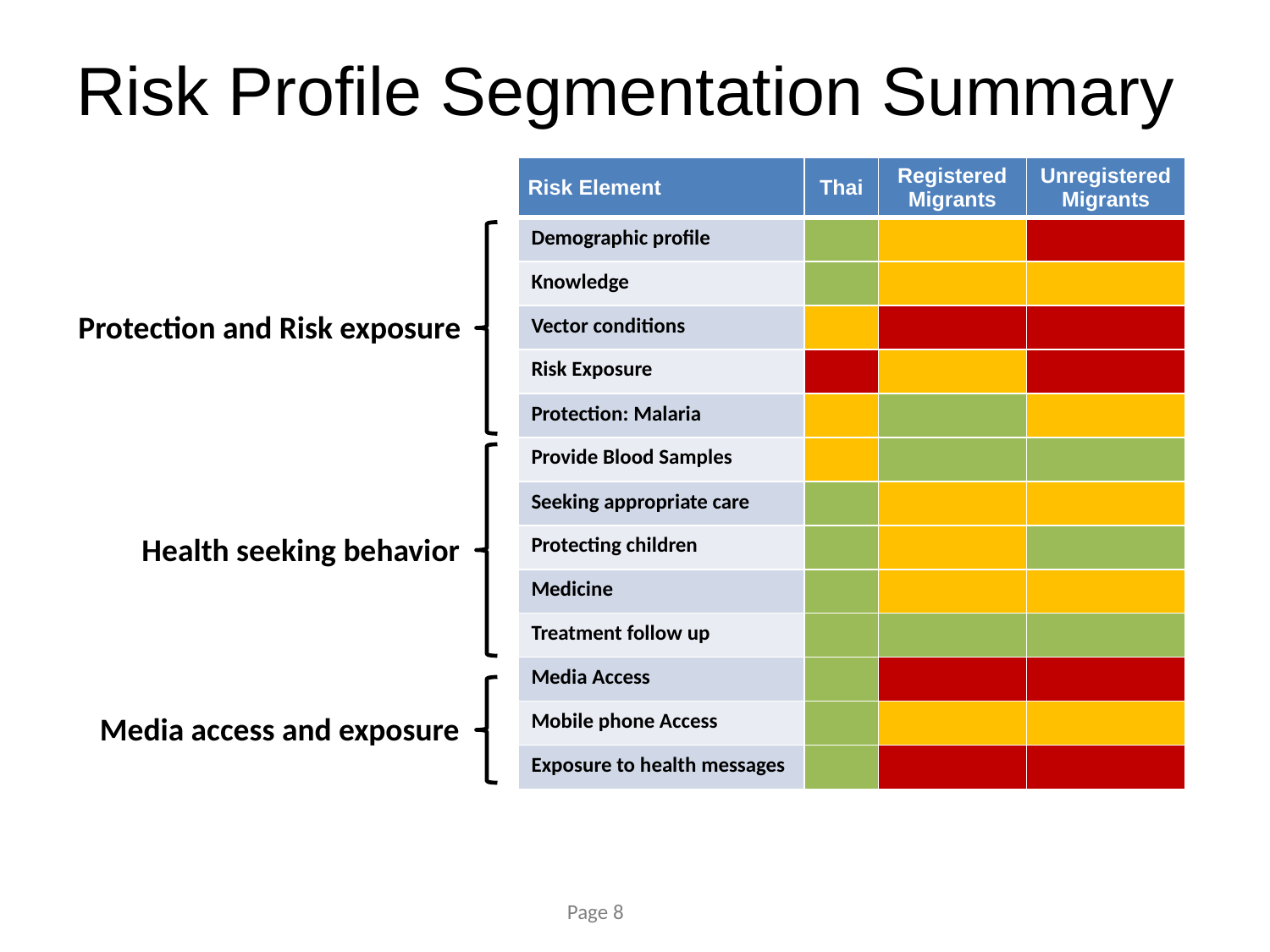

# Risk Profile Segmentation Summary
| Risk Element | Thai | Registered Migrants | Unregistered Migrants |
| --- | --- | --- | --- |
| Demographic profile |  |  |  |
| Knowledge |  |  |  |
| Vector conditions |  |  |  |
| Risk Exposure |  |  |  |
| Protection: Malaria |  |  |  |
| Provide Blood Samples |  |  |  |
| Seeking appropriate care |  |  |  |
| Protecting children |  |  |  |
| Medicine |  |  |  |
| Treatment follow up |  |  |  |
| Media Access |  |  |  |
| Mobile phone Access |  |  |  |
| Exposure to health messages |  |  |  |

Protection and Risk exposure

Health seeking behavior

Media access and exposure